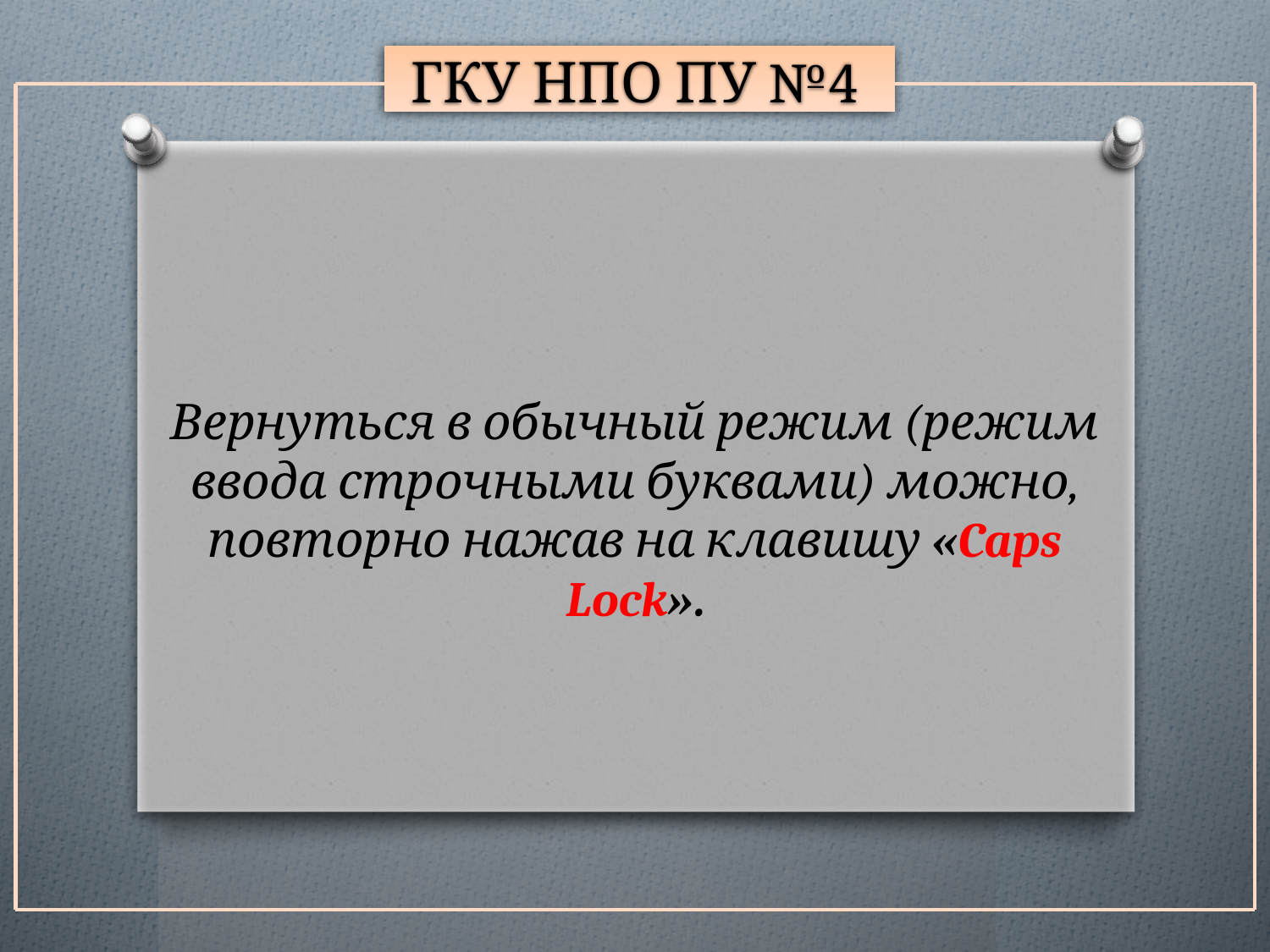

ГКУ НПО ПУ №4

Вернуться в обычный режим (режим ввода строчными буквами) можно, повторно нажав на клавишу «Caps Lock».